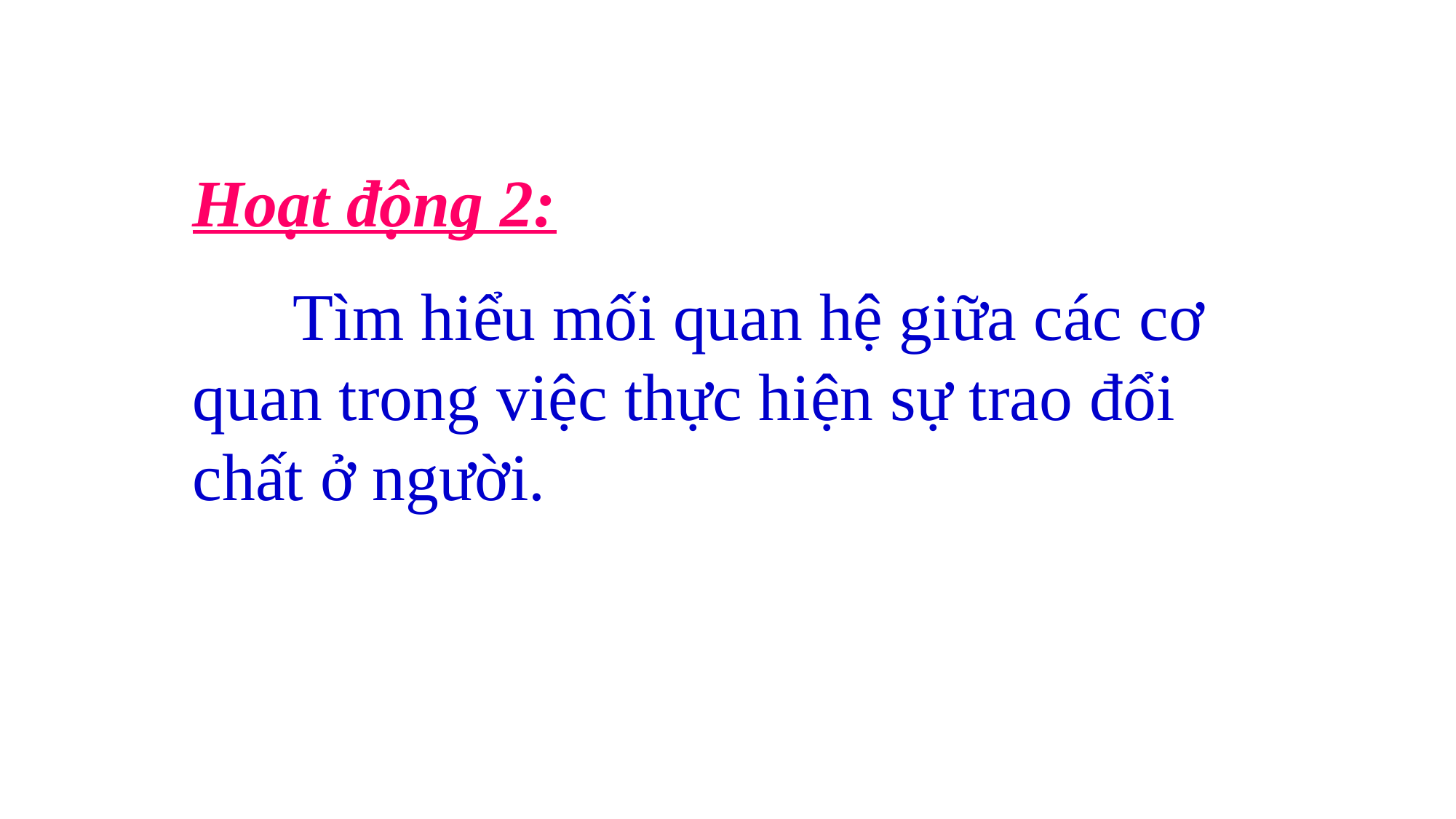

Hoạt động 2:
      Tìm hiểu mối quan hệ giữa các cơ quan trong việc thực hiện sự trao đổi chất ở người.